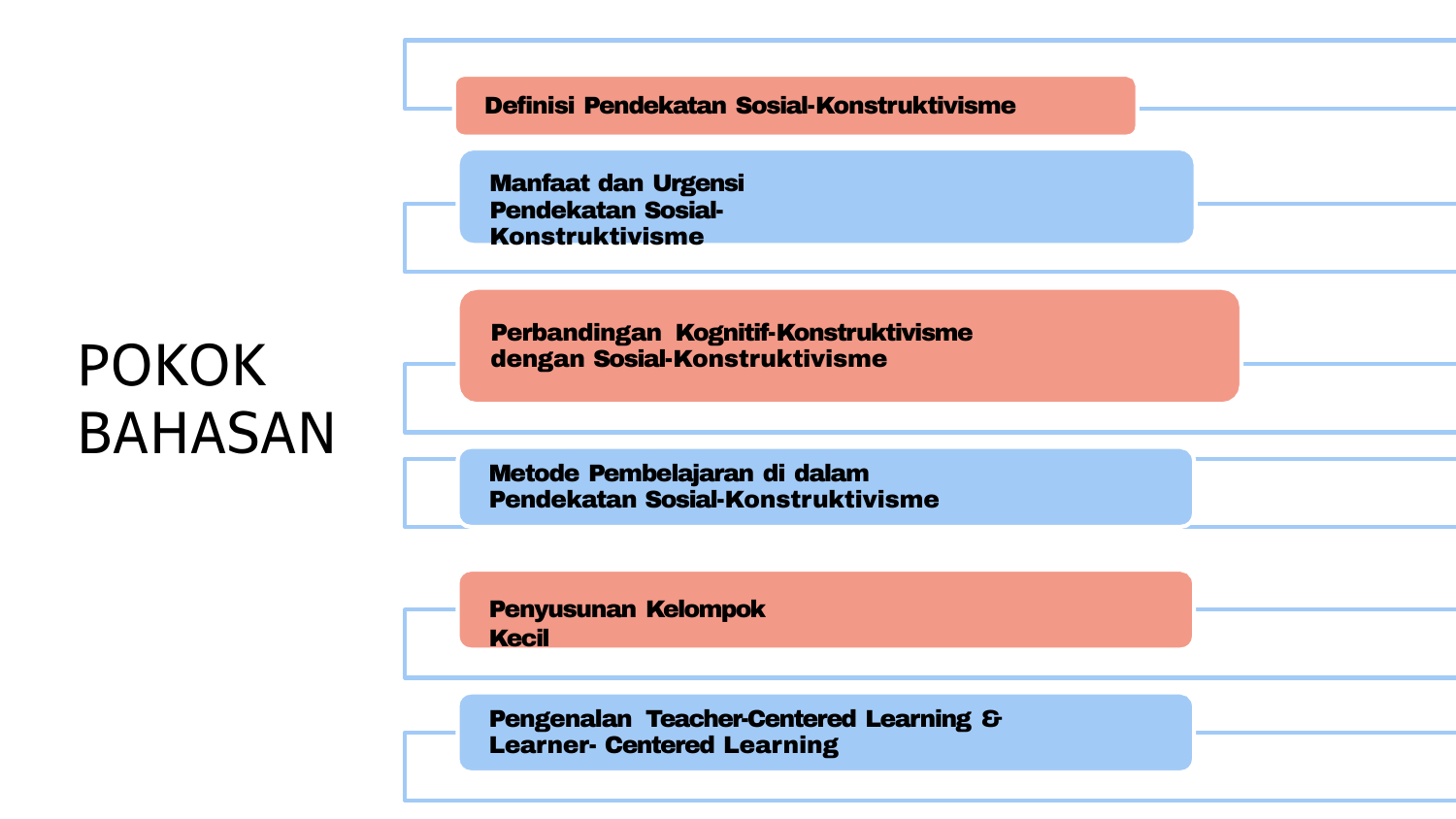

# Definisi Pendekatan Sosial-Konstruktivisme

Manfaat dan Urgensi Pendekatan Sosial-Konstruktivisme

Perbandingan Kognitif-Konstruktivisme dengan Sosial-Konstruktivisme
POKOK BAHASAN

Metode Pembelajaran di dalam Pendekatan Sosial-Konstruktivisme

Penyusunan Kelompok Kecil

Pengenalan Teacher-Centered Learning & Learner- Centered Learning